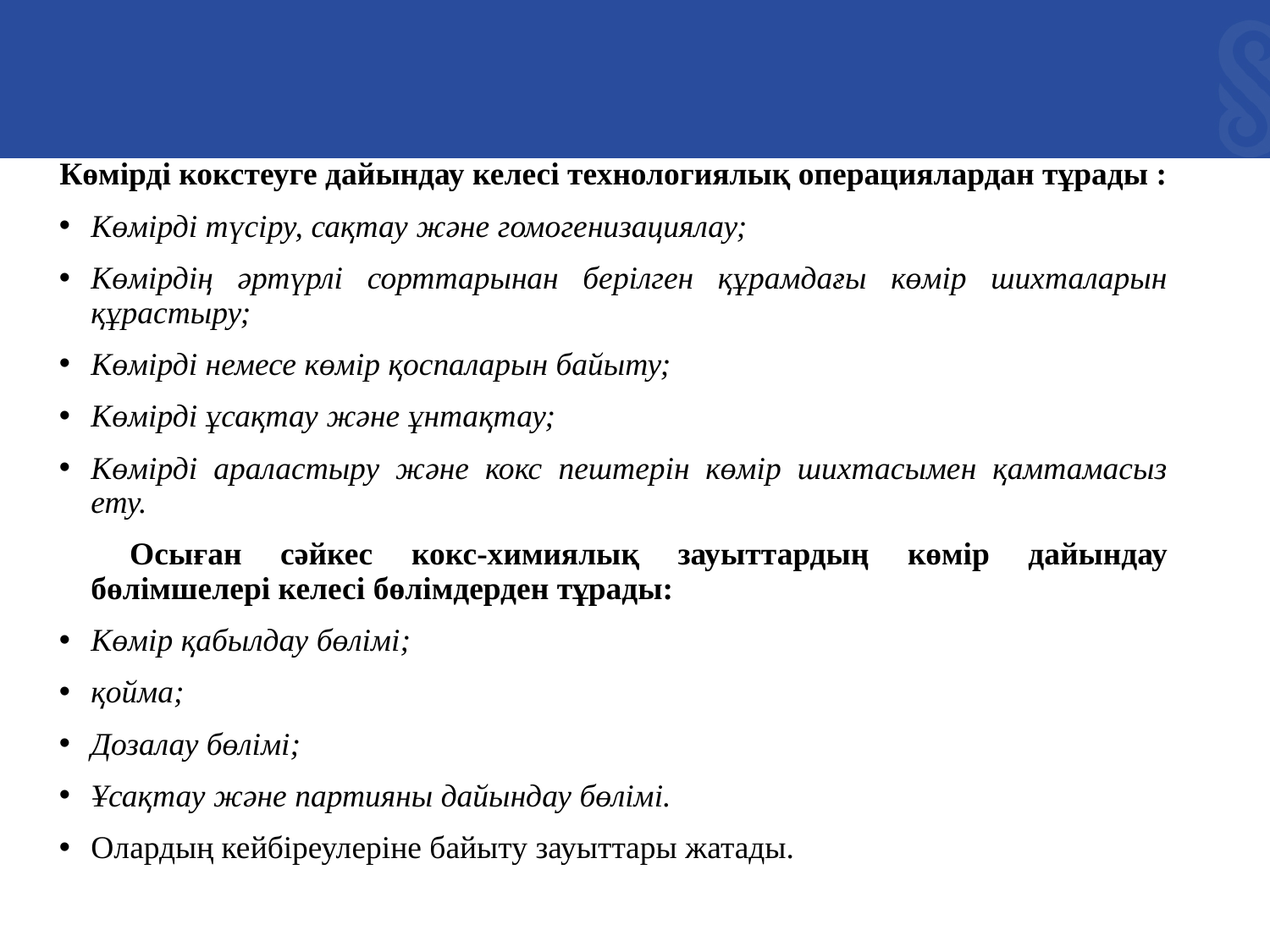

Көмірді кокстеуге дайындау келесі технологиялық операциялардан тұрады :
Көмірді түсіру, сақтау және гомогенизациялау;
Көмірдің әртүрлі сорттарынан берілген құрамдағы көмір шихталарын құрастыру;
Көмірді немесе көмір қоспаларын байыту;
Көмірді ұсақтау және ұнтақтау;
Көмірді араластыру және кокс пештерін көмір шихтасымен қамтамасыз ету.
	 Осыған сәйкес кокс-химиялық зауыттардың көмір дайындау бөлімшелері келесі бөлімдерден тұрады:
Көмір қабылдау бөлімі;
қойма;
Дозалау бөлімі;
Ұсақтау және партияны дайындау бөлімі.
Олардың кейбіреулеріне байыту зауыттары жатады.